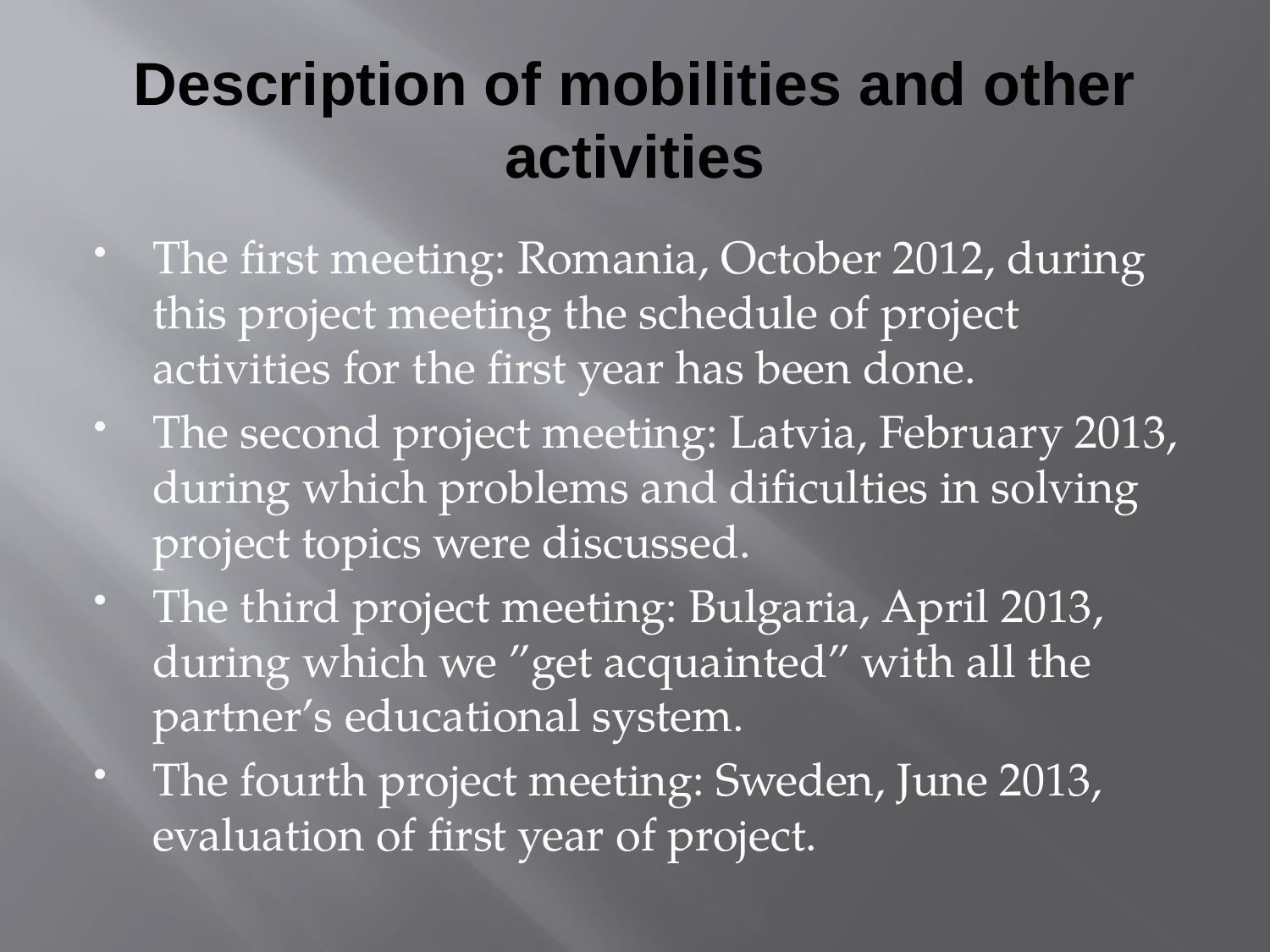

# Description of mobilities and other activities
The first meeting: Romania, October 2012, during this project meeting the schedule of project activities for the first year has been done.
The second project meeting: Latvia, February 2013, during which problems and dificulties in solving project topics were discussed.
The third project meeting: Bulgaria, April 2013, during which we ”get acquainted” with all the partner’s educational system.
The fourth project meeting: Sweden, June 2013, evaluation of first year of project.